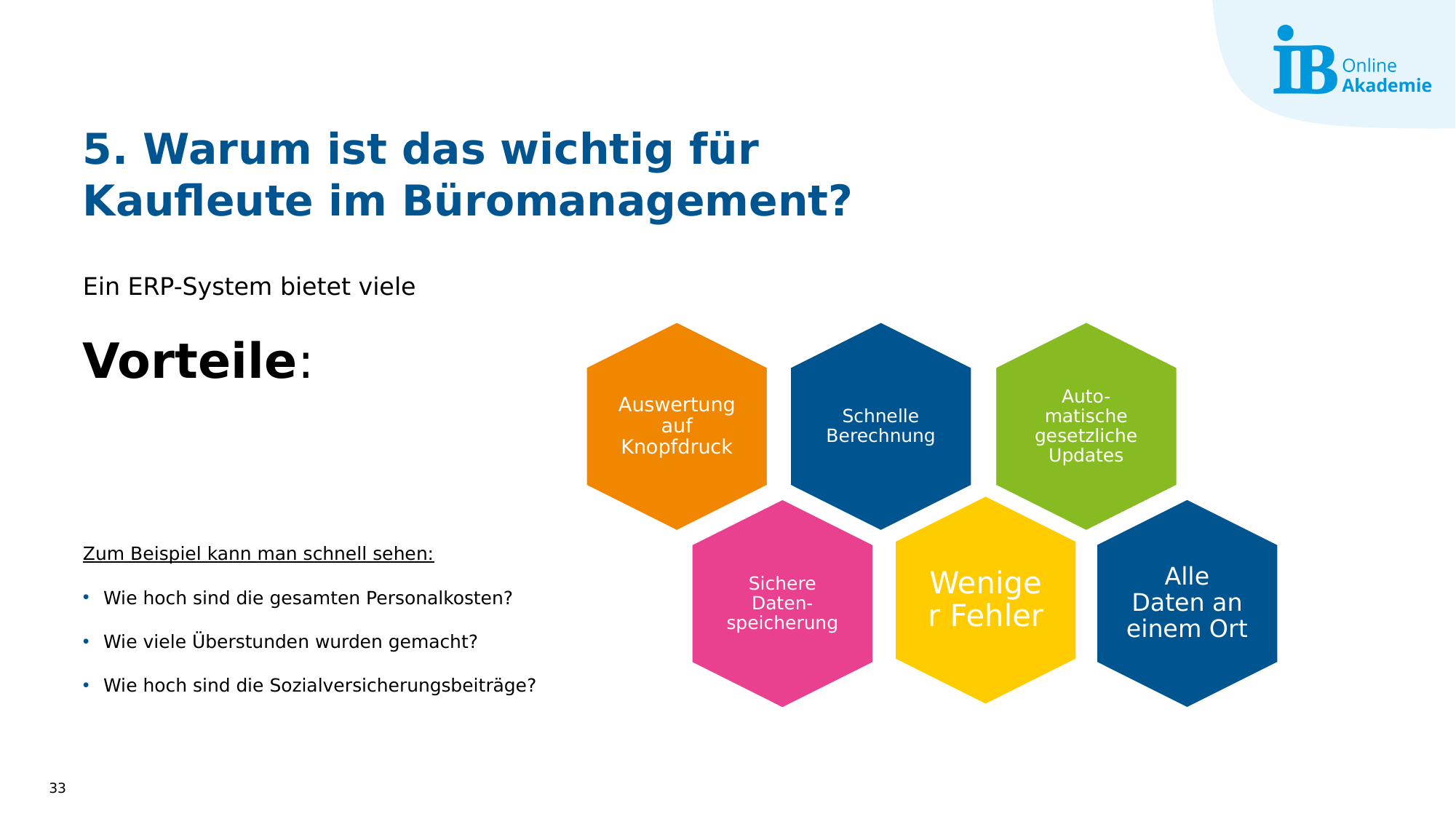

# 5. Warum ist das wichtig für Kaufleute im Büromanagement?
Ein ERP-System bietet viele

Vorteile:

Zum Beispiel kann man schnell sehen:
Wie hoch sind die gesamten Personalkosten?
Wie viele Überstunden wurden gemacht?
Wie hoch sind die Sozialversicherungsbeiträge?

Schnelle Berechnung
Auswertung auf Knopfdruck
Sichere Daten-speicherung
Weniger Fehler
Auto-matische gesetzliche Updates
Alle Daten an einem Ort
33